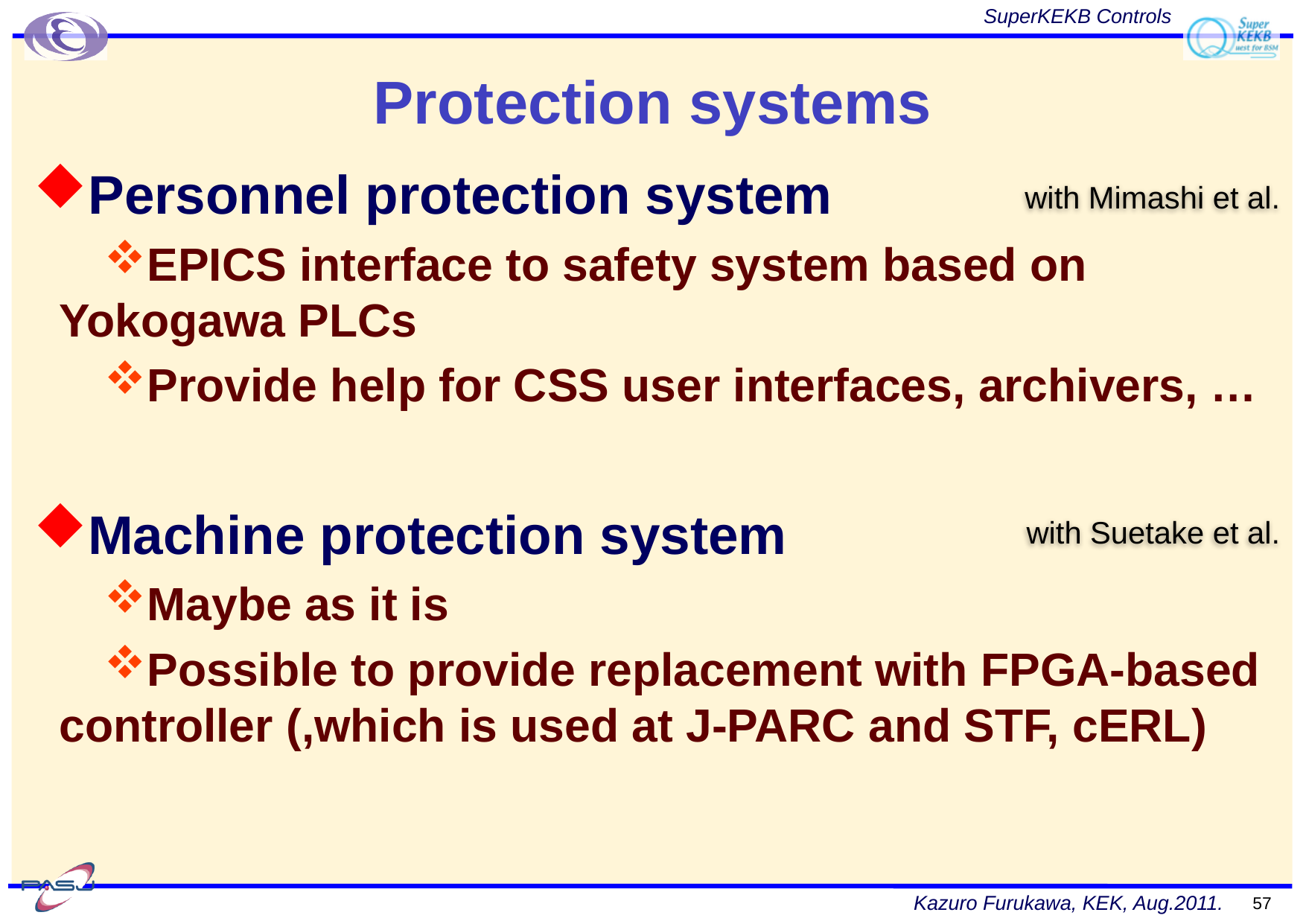

# Protection systems
Personnel protection system
EPICS interface to safety system based on Yokogawa PLCs
Provide help for CSS user interfaces, archivers, …

Machine protection system
Maybe as it is
Possible to provide replacement with FPGA-based controller (,which is used at J-PARC and STF, cERL)
with Mimashi et al.
with Suetake et al.
57